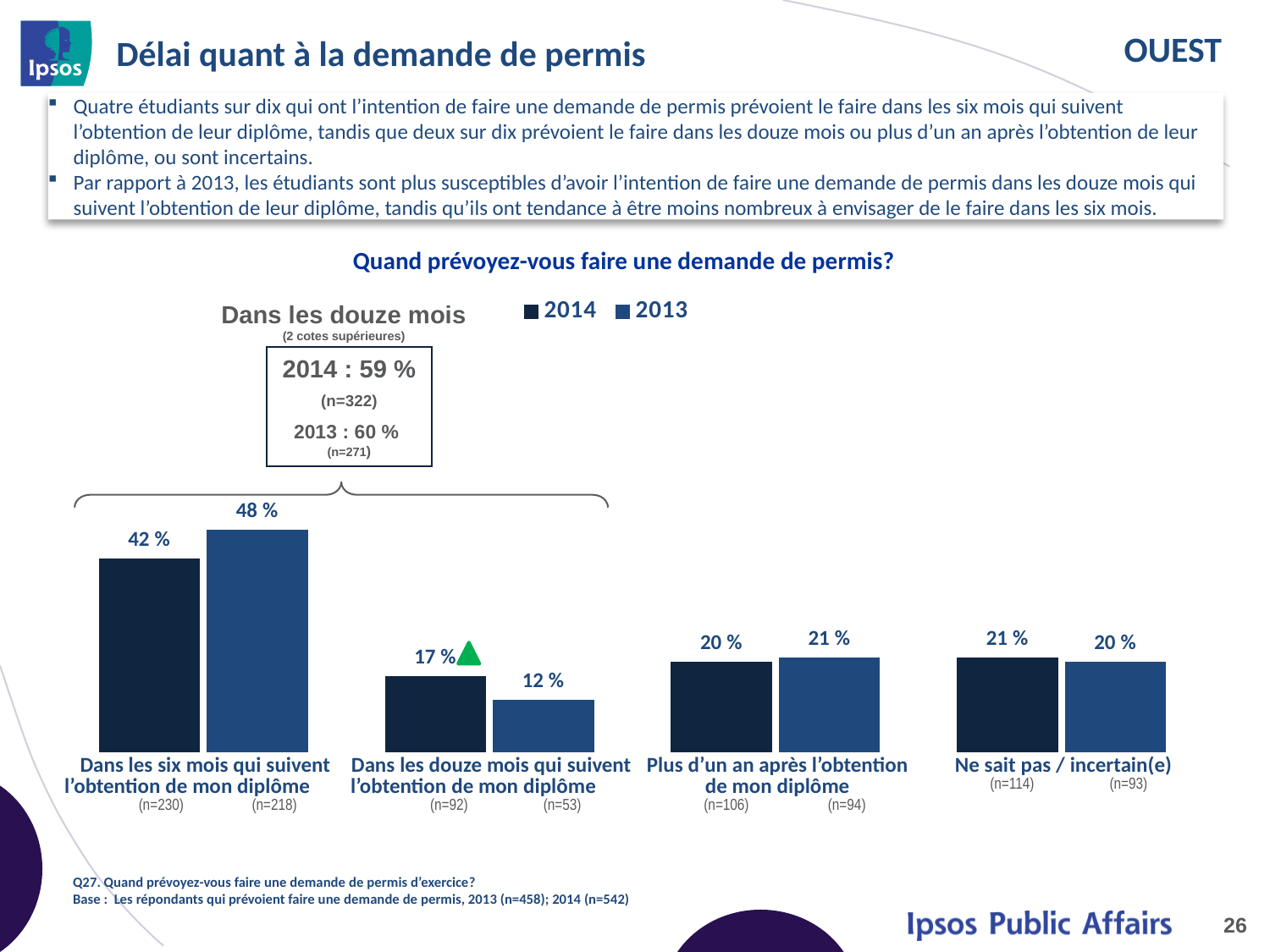

# Délai quant à la demande de permis
Quatre étudiants sur dix qui ont l’intention de faire une demande de permis prévoient le faire dans les six mois qui suivent l’obtention de leur diplôme, tandis que deux sur dix prévoient le faire dans les douze mois ou plus d’un an après l’obtention de leur diplôme, ou sont incertains.
Par rapport à 2013, les étudiants sont plus susceptibles d’avoir l’intention de faire une demande de permis dans les douze mois qui suivent l’obtention de leur diplôme, tandis qu’ils ont tendance à être moins nombreux à envisager de le faire dans les six mois.

### Chart

| Category | 2014 | 2013 |
|---|---|---|
| Within six months after graduation | 0.42 | 0.48 |
| Within a year after graduation | 0.17 | 0.12 |
| More than a year after graduation | 0.2 | 0.21 |
| Don't know/unsure | 0.21 | 0.2 |
Quand prévoyez-vous faire une demande de permis?
Dans les douze mois
(2 cotes supérieures)
2014 : 59 %
(n=322)
2013 : 60 %    (n=271)

| Dans les six mois qui suivent l’obtention de mon diplôme (n=230) (n=218) | Dans les douze mois qui suivent l’obtention de mon diplôme (n=92) (n=53) | Plus d’un an après l’obtention de mon diplôme (n=106) (n=94) | Ne sait pas / incertain(e) (n=114) (n=93) |
| --- | --- | --- | --- |
Q27. Quand prévoyez-vous faire une demande de permis d’exercice?
Base :  Les répondants qui prévoient faire une demande de permis, 2013 (n=458); 2014 (n=542)
26